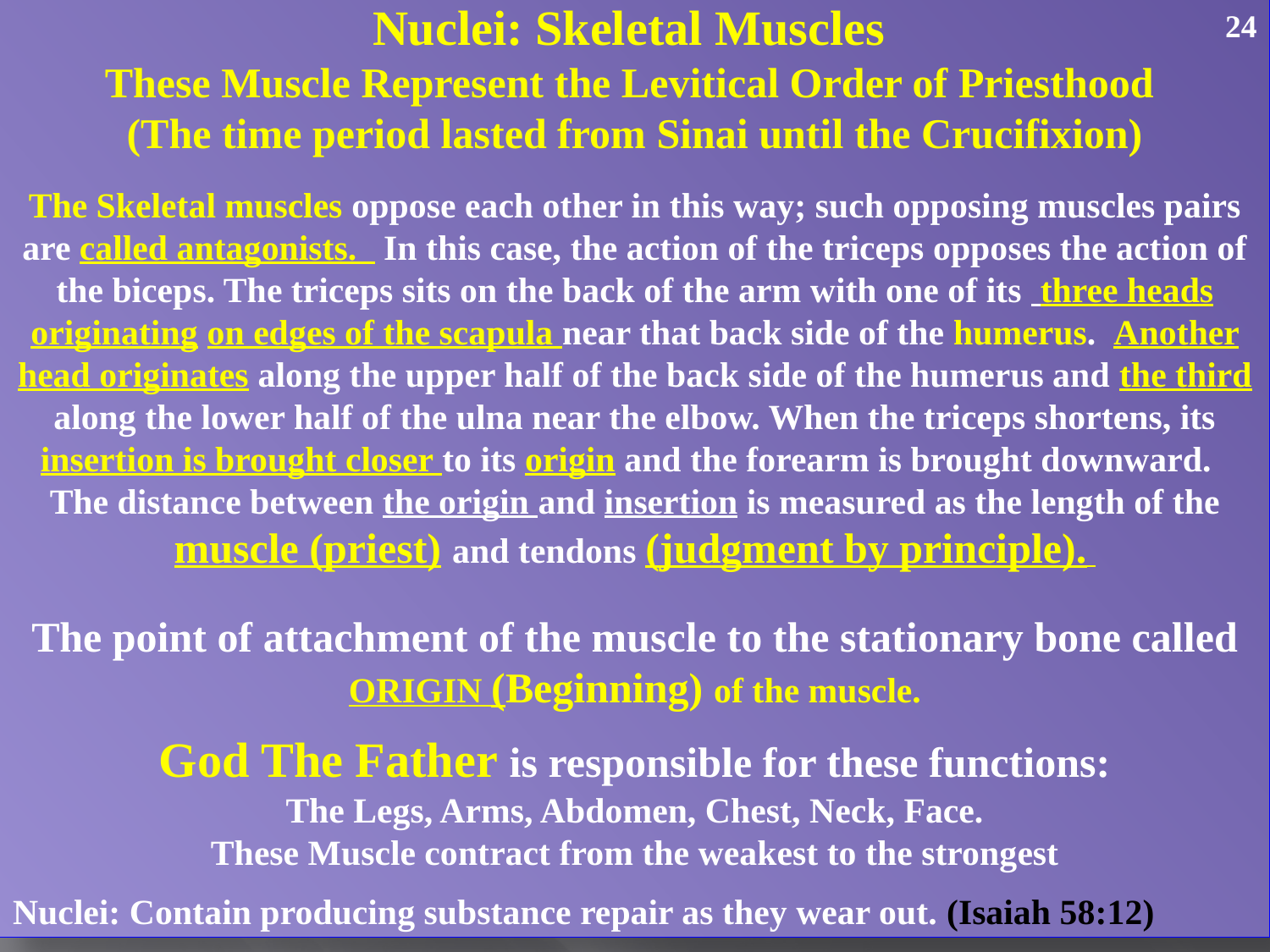

24
Nuclei: Skeletal Muscles
These Muscle Represent the Levitical Order of Priesthood
(The time period lasted from Sinai until the Crucifixion)

The Skeletal muscles oppose each other in this way; such opposing muscles pairs are called antagonists.   In this case, the action of the triceps opposes the action of the biceps. The triceps sits on the back of the arm with one of its  three heads originating on edges of the scapula near that back side of the humerus.  Another head originates along the upper half of the back side of the humerus and the third along the lower half of the ulna near the elbow. When the triceps shortens, its insertion is brought closer to its origin and the forearm is brought downward.
The distance between the origin and insertion is measured as the length of the muscle (priest) and tendons (judgment by principle).

The point of attachment of the muscle to the stationary bone called ORIGIN (Beginning) of the muscle.

God The Father is responsible for these functions:
The Legs, Arms, Abdomen, Chest, Neck, Face.
These Muscle contract from the weakest to the strongest

Nuclei: Contain producing substance repair as they wear out. (Isaiah 58:12)